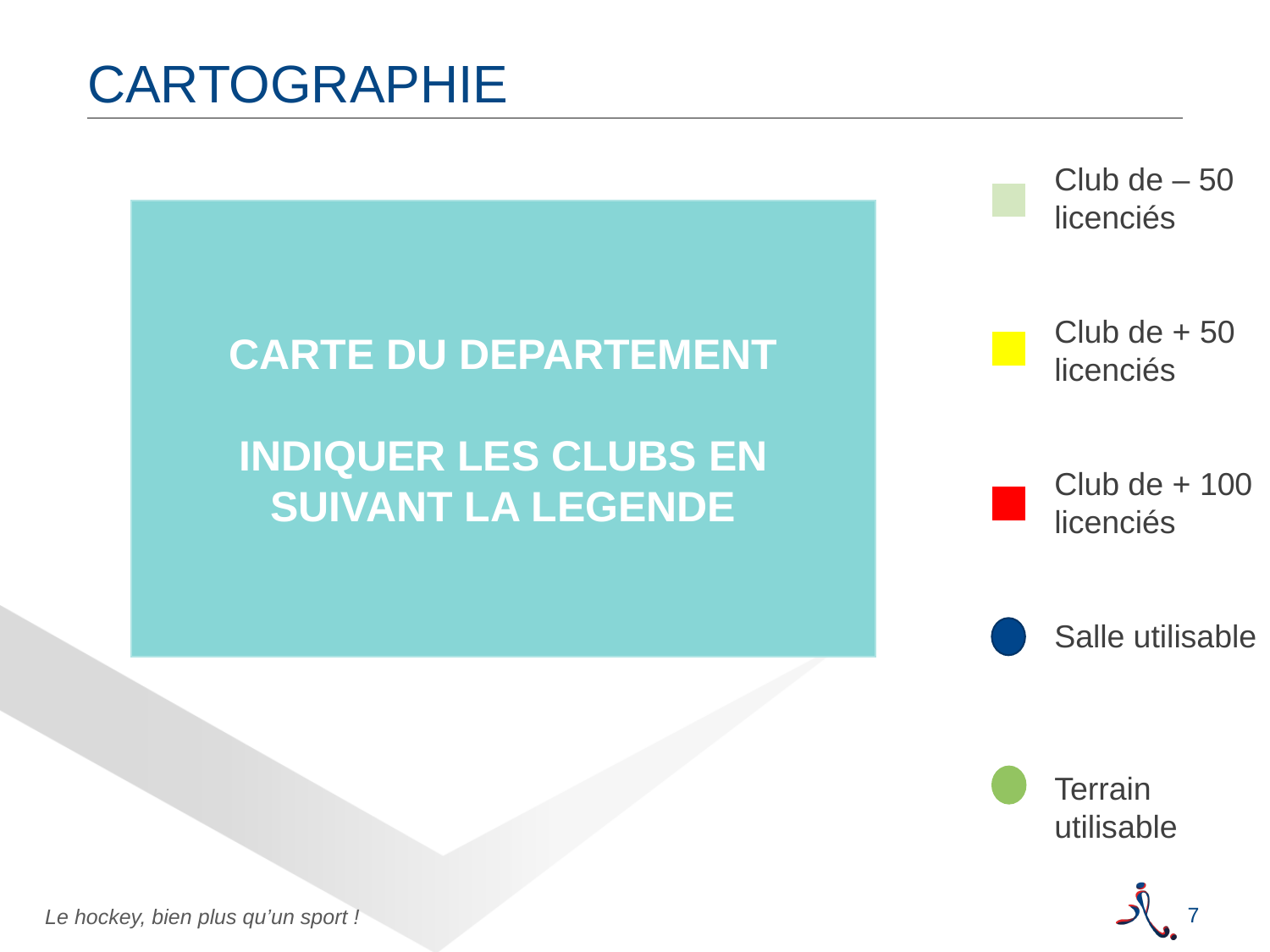

CARTOGRAPHIE
Club de – 50 licenciés

Club de + 50 licenciés

Club de + 100 licenciés

Salle utilisable

Terrain utilisable

CARTE DU DEPARTEMENT

INDIQUER LES CLUBS EN SUIVANT LA LEGENDE

7